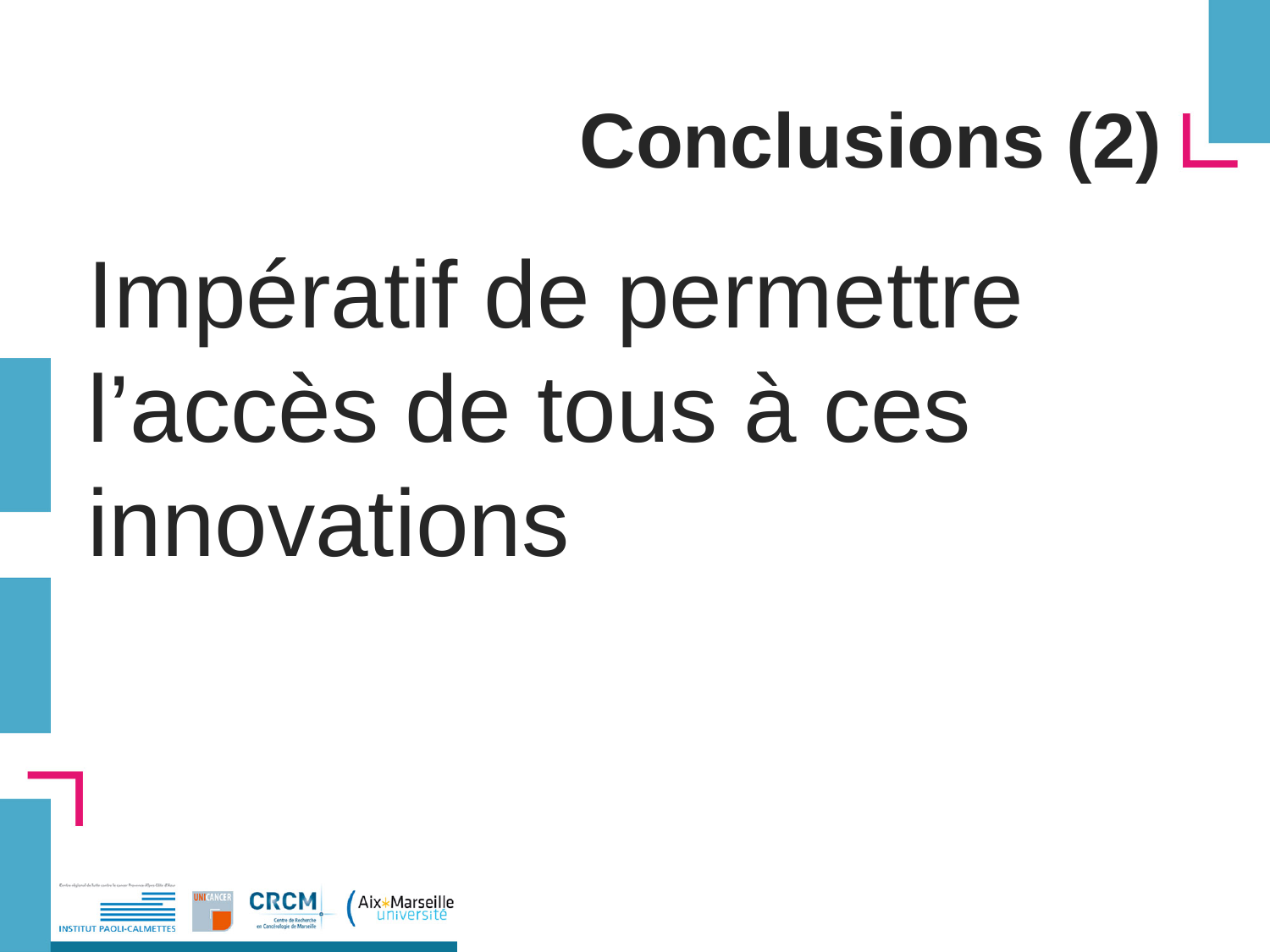

# Conclusions (2)
Impératif de permettre l’accès de tous à ces innovations